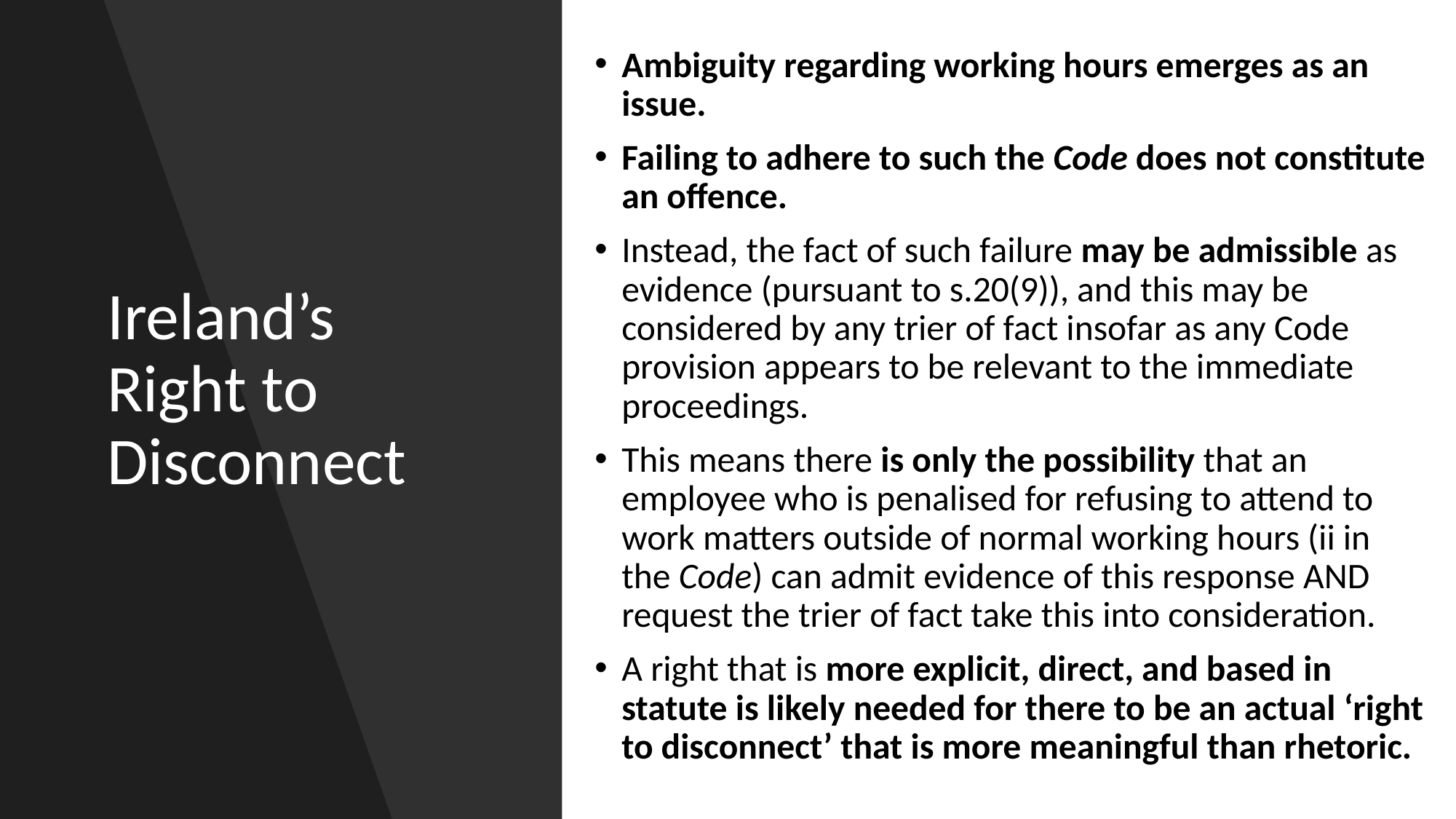

Ambiguity regarding working hours emerges as an issue.
Failing to adhere to such the Code does not constitute an offence.
Instead, the fact of such failure may be admissible as evidence (pursuant to s.20(9)), and this may be considered by any trier of fact insofar as any Code provision appears to be relevant to the immediate proceedings.
This means there is only the possibility that an employee who is penalised for refusing to attend to work matters outside of normal working hours (ii in the Code) can admit evidence of this response AND request the trier of fact take this into consideration.
A right that is more explicit, direct, and based in statute is likely needed for there to be an actual ‘right to disconnect’ that is more meaningful than rhetoric.
# Ireland’s Right to Disconnect